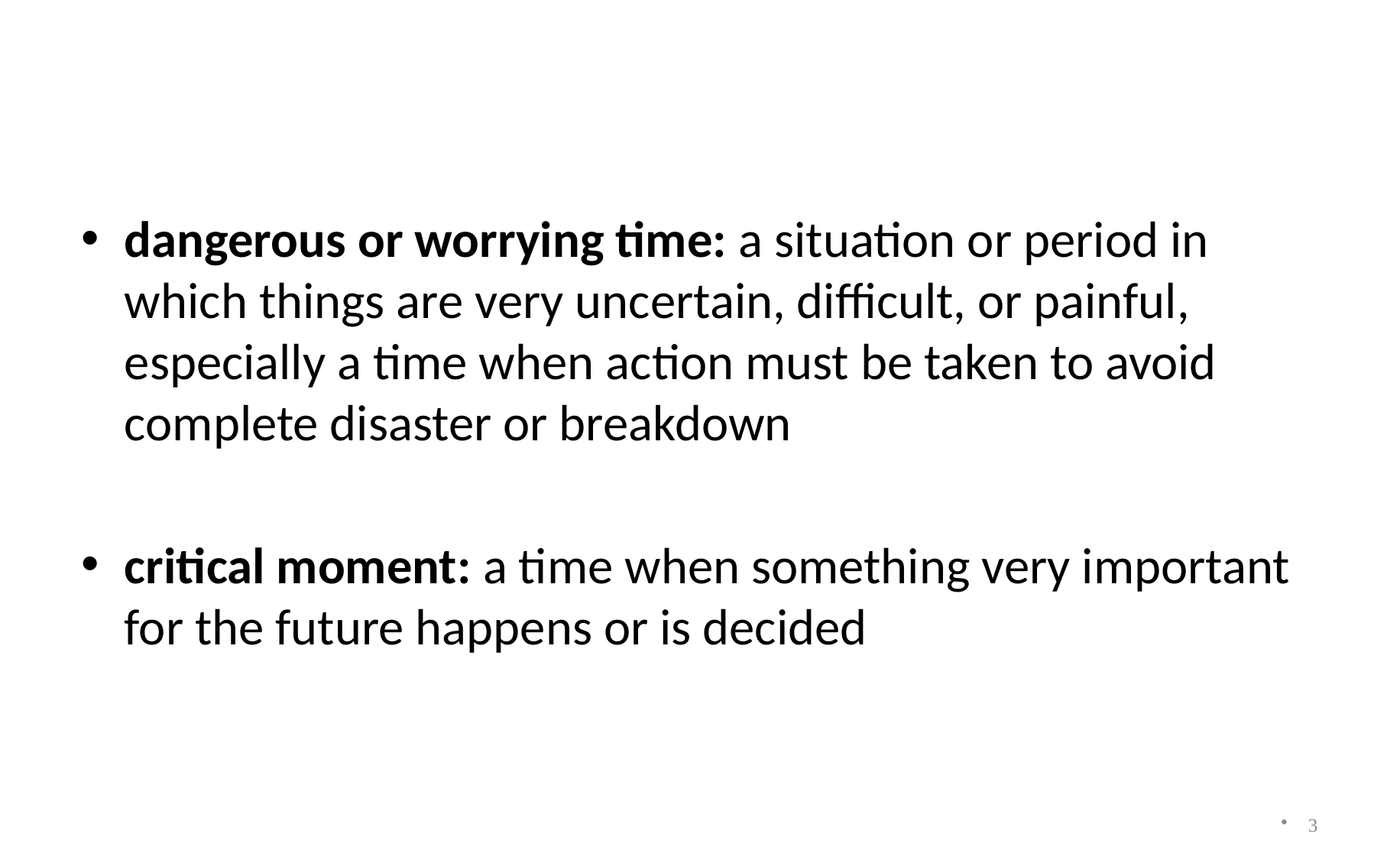

#
dangerous or worrying time: a situation or period in which things are very uncertain, difficult, or painful, especially a time when action must be taken to avoid complete disaster or breakdown

critical moment: a time when something very important for the future happens or is decided

3